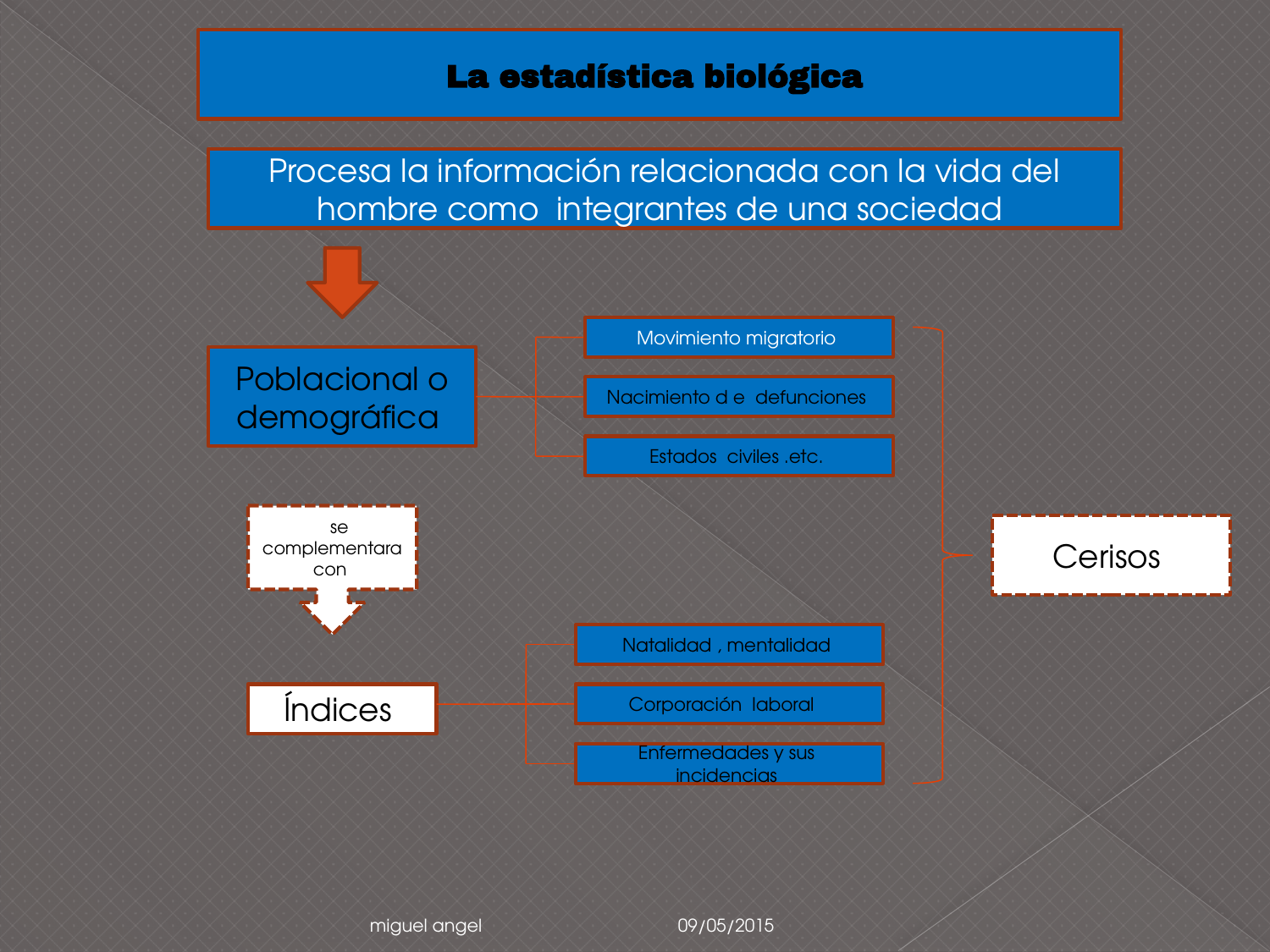

La estadística biológica
Procesa la información relacionada con la vida del hombre como  integrantes de una sociedad

Movimiento migratorio

Poblacional o demográfica
Nacimiento d e  defunciones
Estados  civiles .etc.
Cse complementara  con
Cerisos
Natalidad , mentalidad
Índices
Corporación  laboral
Enfermedades y sus  incidencias
09/05/2015
miguel angel